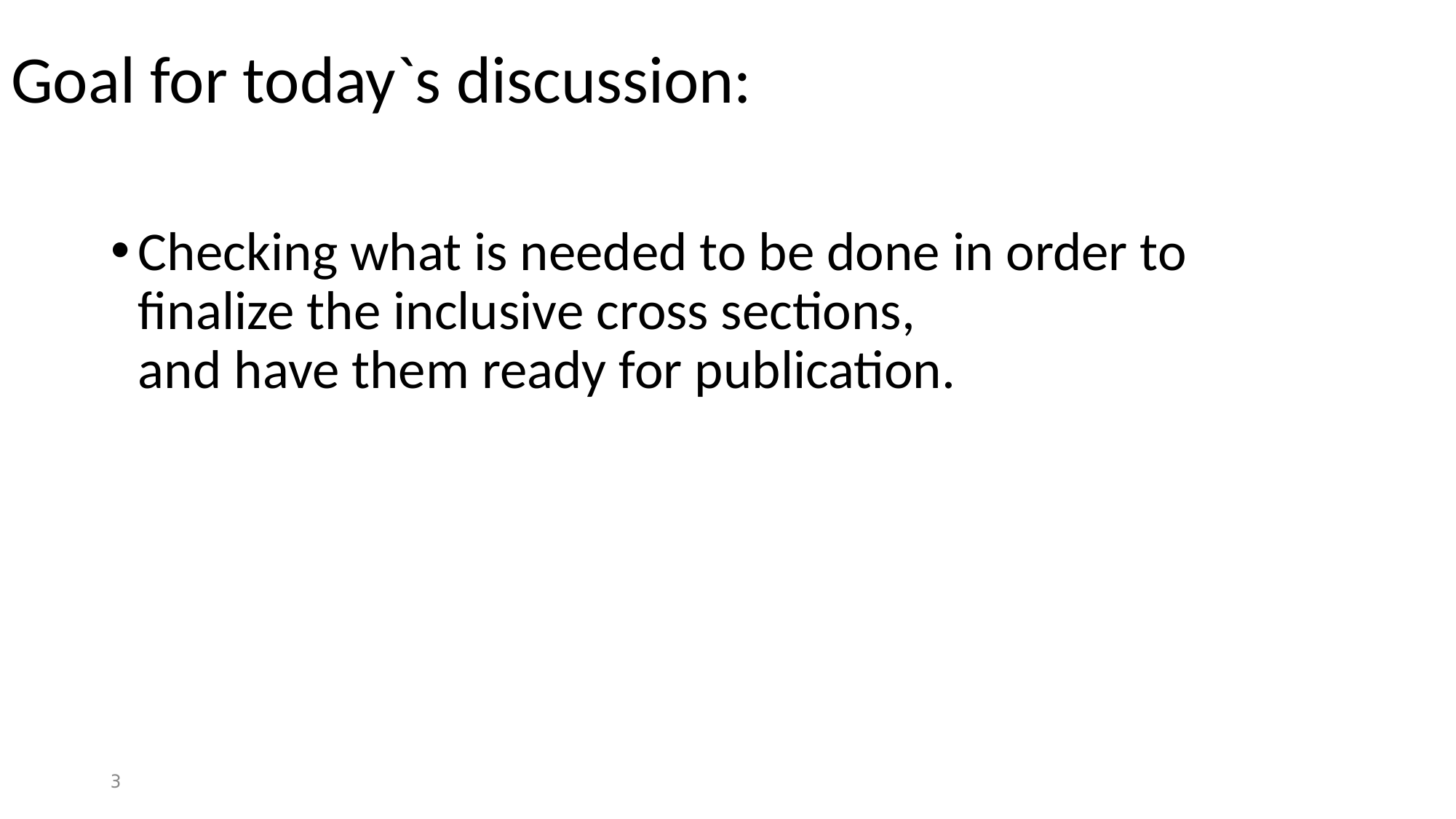

# Goal for today`s discussion:
Checking what is needed to be done in order to finalize the inclusive cross sections,
and have them ready for publication.
3